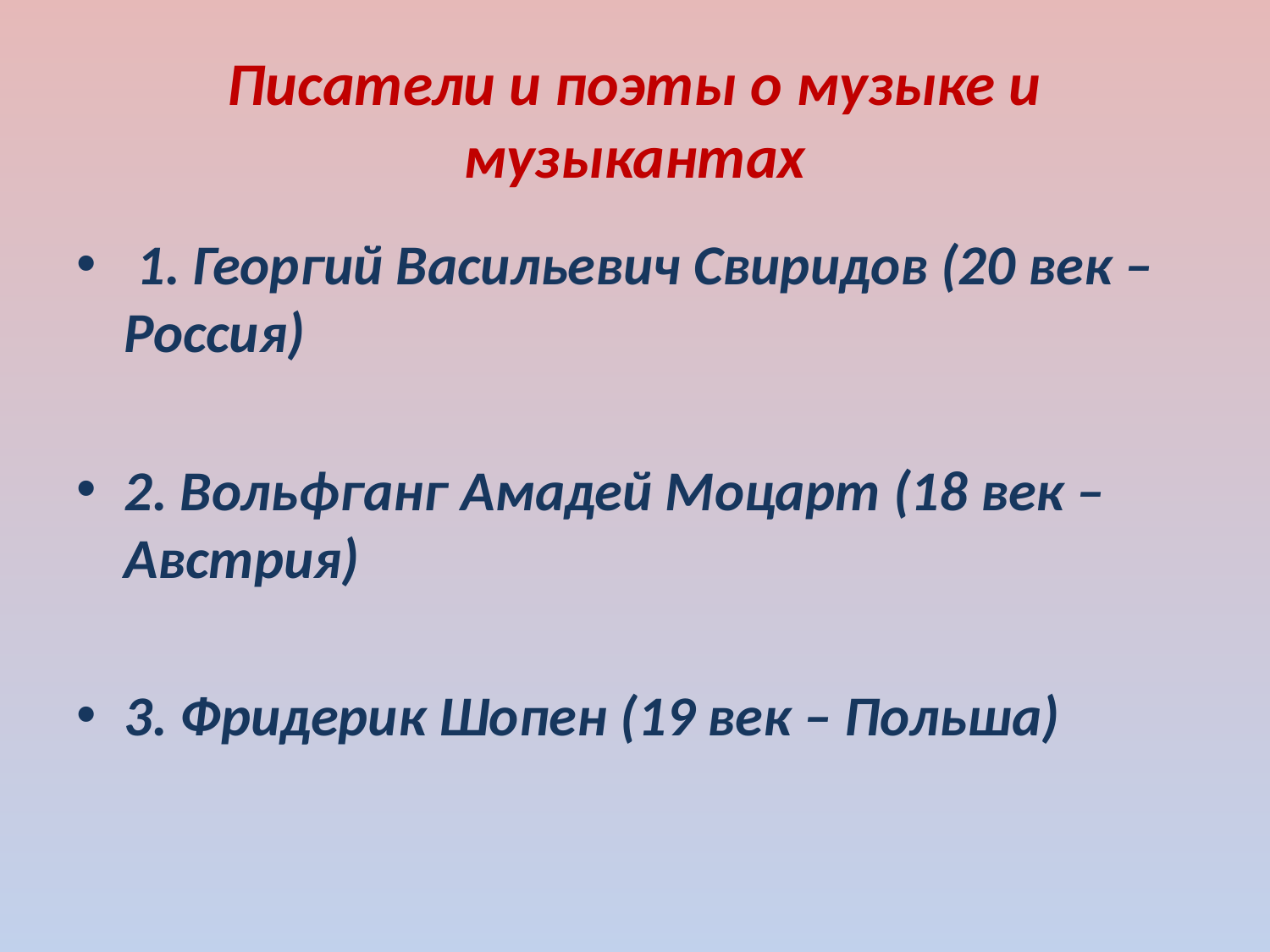

# Писатели и поэты о музыке и музыкантах
 1. Георгий Васильевич Свиридов (20 век – Россия)

2. Вольфганг Амадей Моцарт (18 век – Австрия)

3. Фридерик Шопен (19 век – Польша)